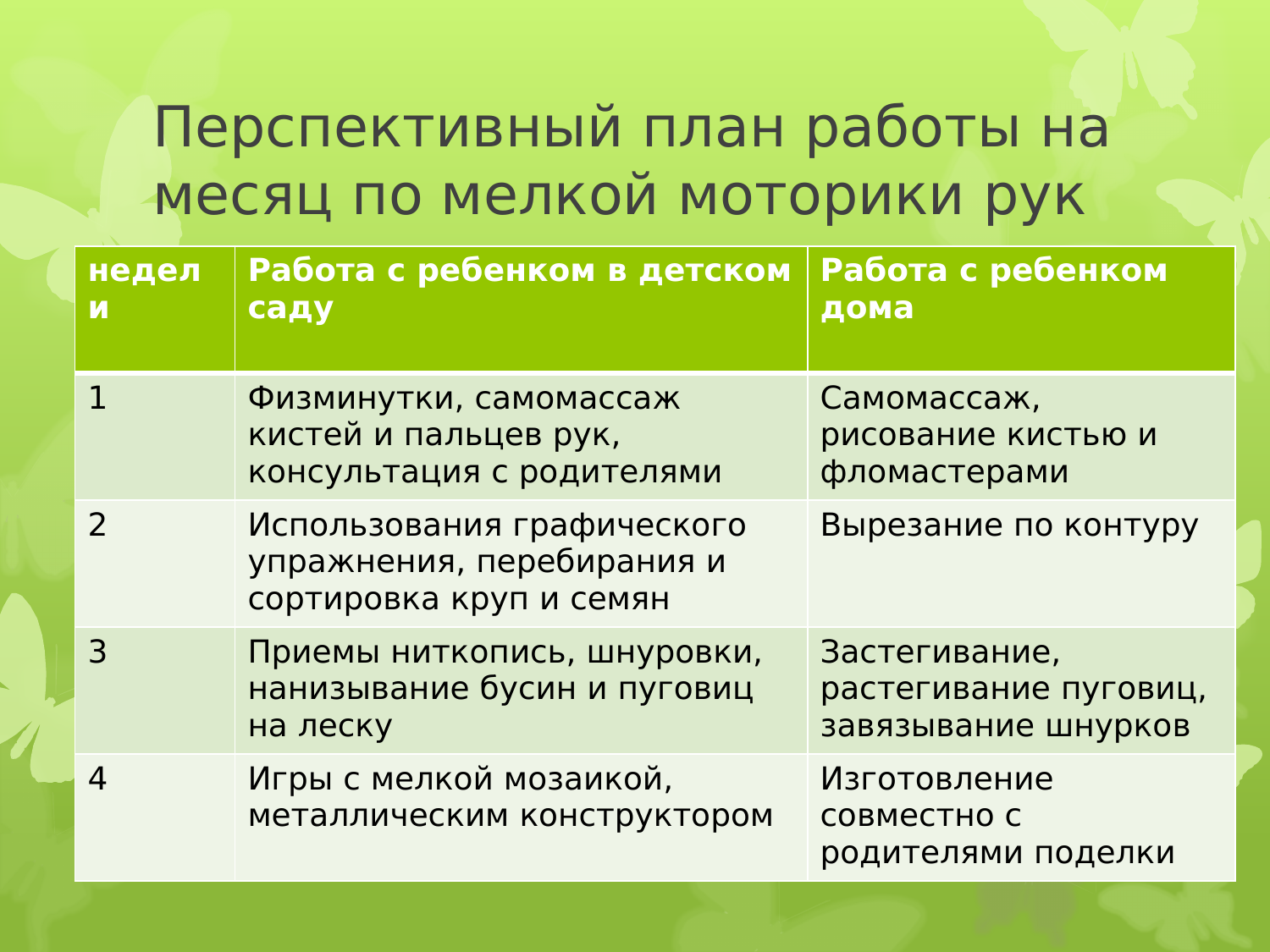

# Перспективный план работы на месяц по мелкой моторики рук
| недели | Работа с ребенком в детском саду | Работа с ребенком дома |
| --- | --- | --- |
| 1 | Физминутки, самомассаж кистей и пальцев рук, консультация с родителями | Самомассаж, рисование кистью и фломастерами |
| 2 | Использования графического упражнения, перебирания и сортировка круп и семян | Вырезание по контуру |
| 3 | Приемы ниткопись, шнуровки, нанизывание бусин и пуговиц на леску | Застегивание, растегивание пуговиц, завязывание шнурков |
| 4 | Игры с мелкой мозаикой, металлическим конструктором | Изготовление совместно с родителями поделки |